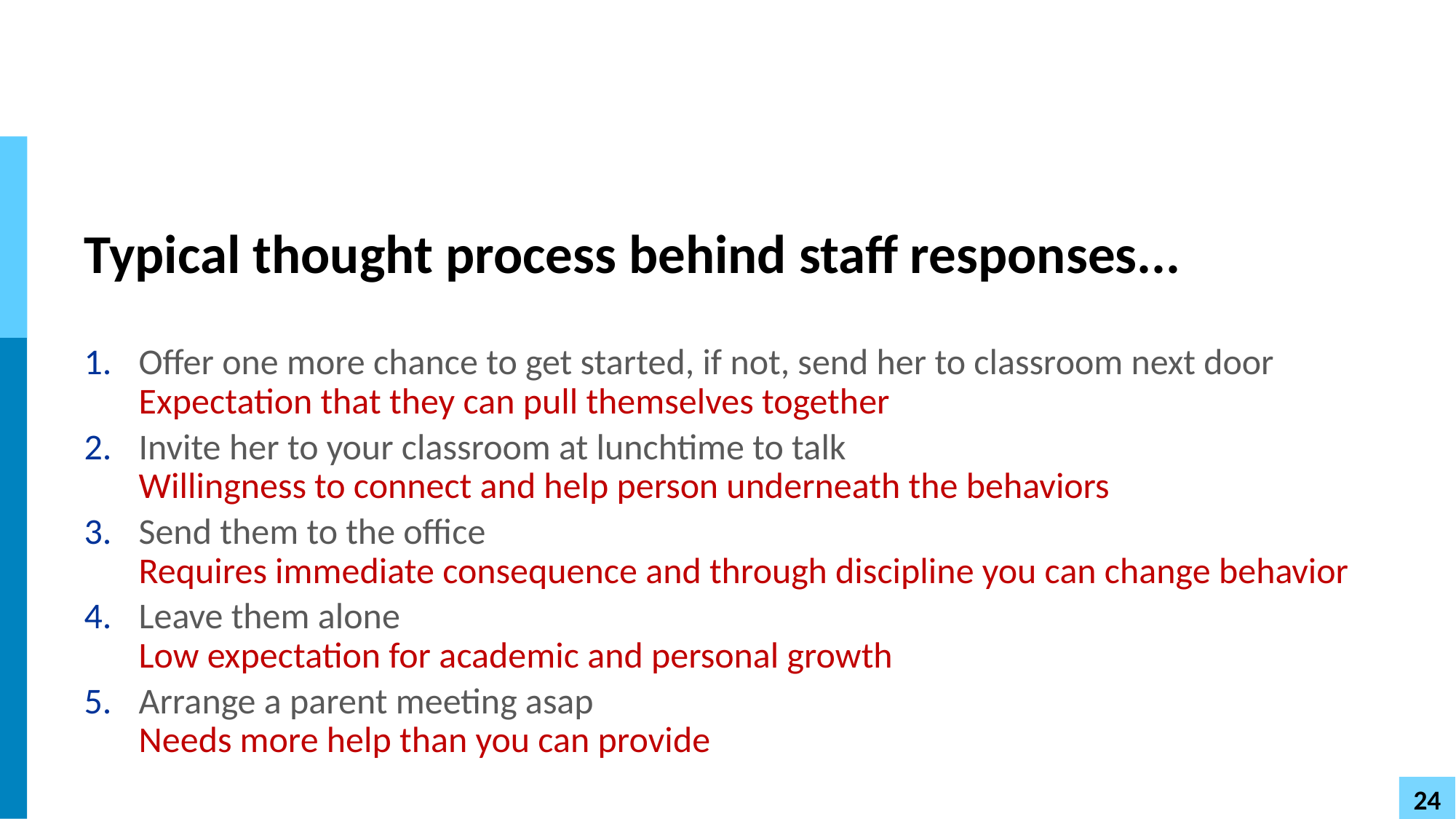

# Typical thought process behind staff responses...
Offer one more chance to get started, if not, send her to classroom next door
Expectation that they can pull themselves together
Invite her to your classroom at lunchtime to talk
Willingness to connect and help person underneath the behaviors
Send them to the office 
Requires immediate consequence and through discipline you can change behavior
Leave them alone 
Low expectation for academic and personal growth
Arrange a parent meeting asap
Needs more help than you can provide